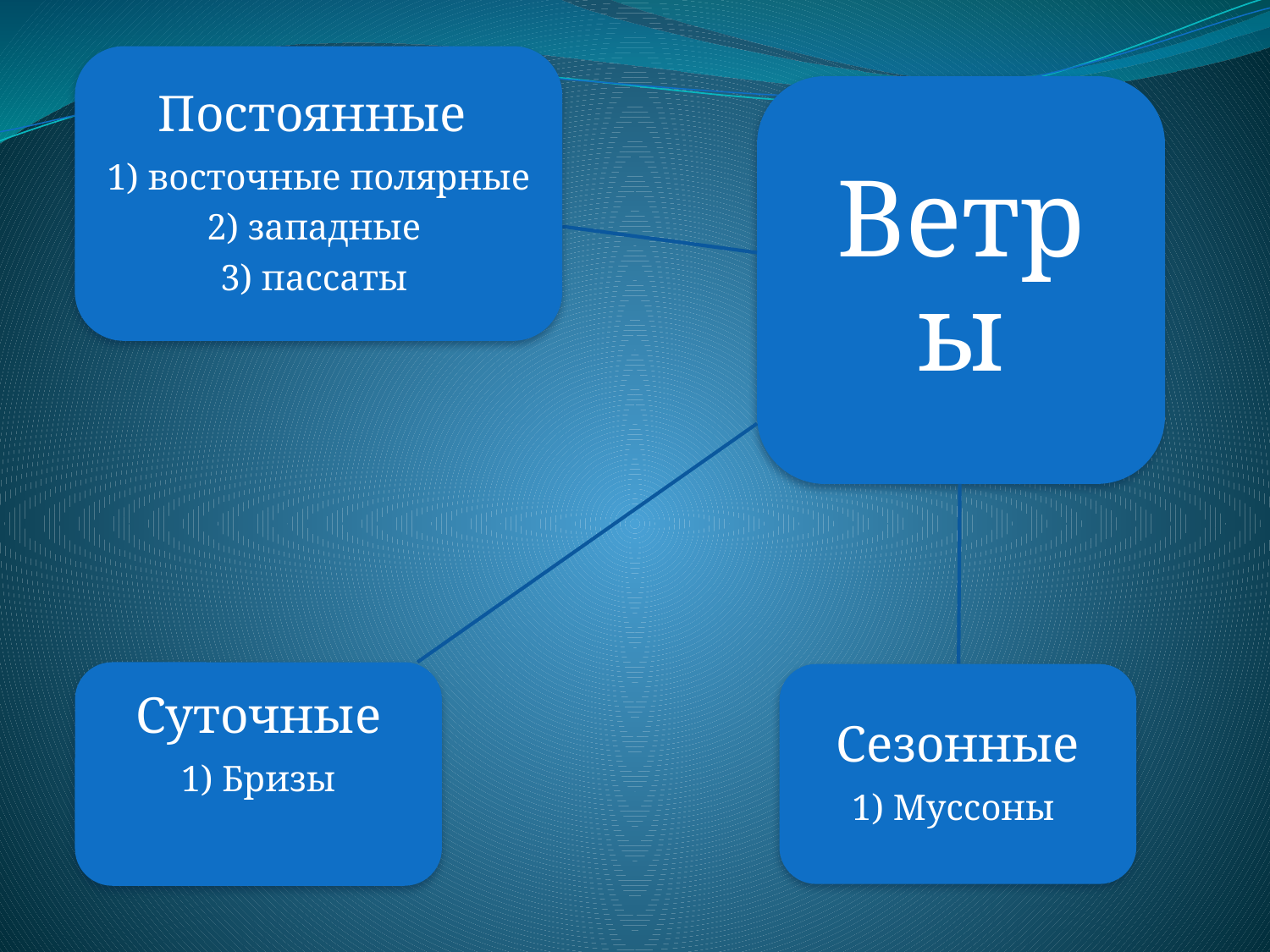

Ветры
Постоянные
1) восточные полярные
2) западные
3) пассаты
Сезонные
1) Муссоны
Суточные
1) Бризы